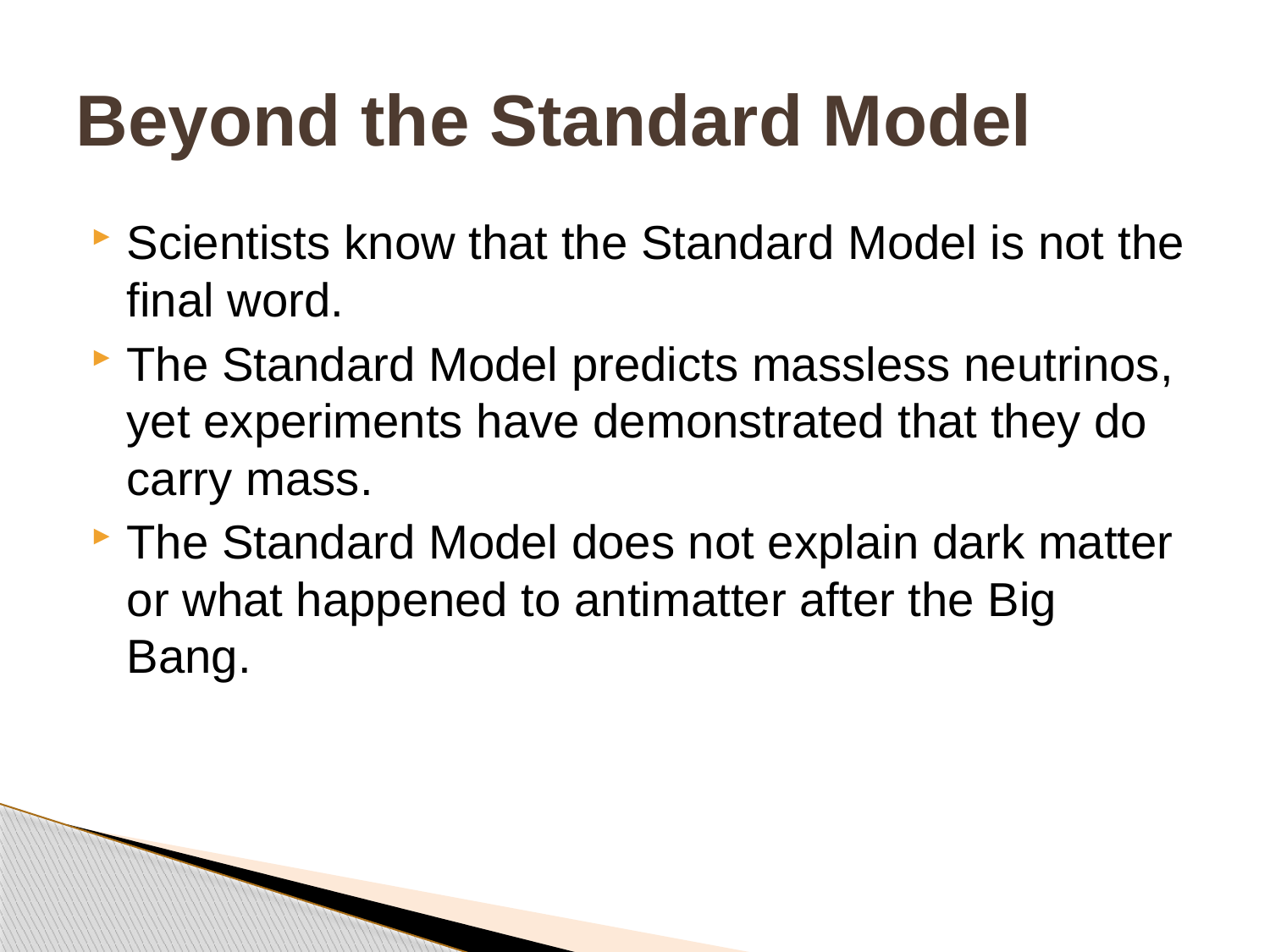

# Beyond the Standard Model
Scientists know that the Standard Model is not the final word.
The Standard Model predicts massless neutrinos, yet experiments have demonstrated that they do carry mass.
The Standard Model does not explain dark matter or what happened to antimatter after the Big Bang.